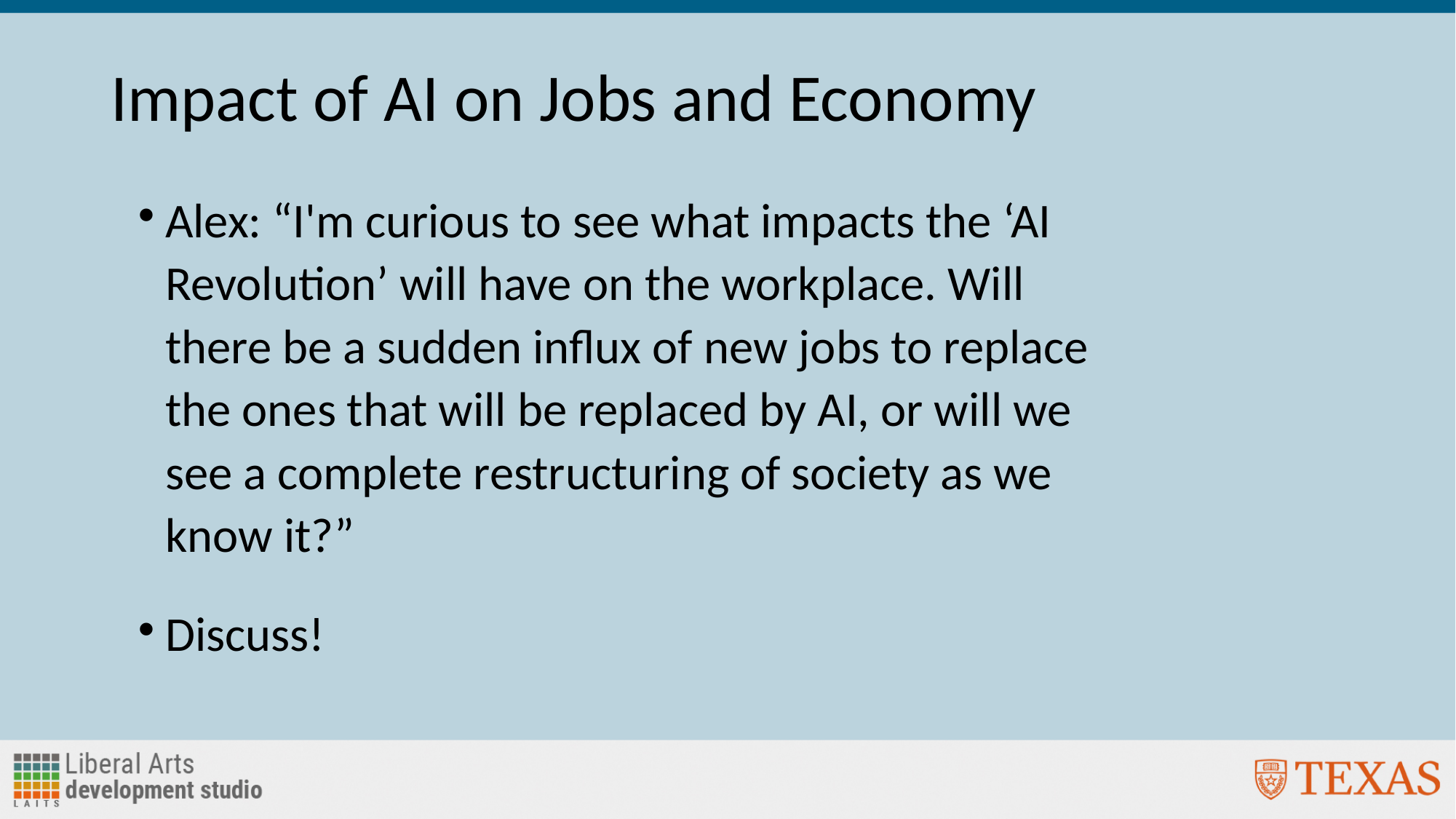

# Impact of AI on Jobs and Economy
Alex: “I'm curious to see what impacts the ‘AI Revolution’ will have on the workplace. Will there be a sudden influx of new jobs to replace the ones that will be replaced by AI, or will we see a complete restructuring of society as we know it?”
Discuss!